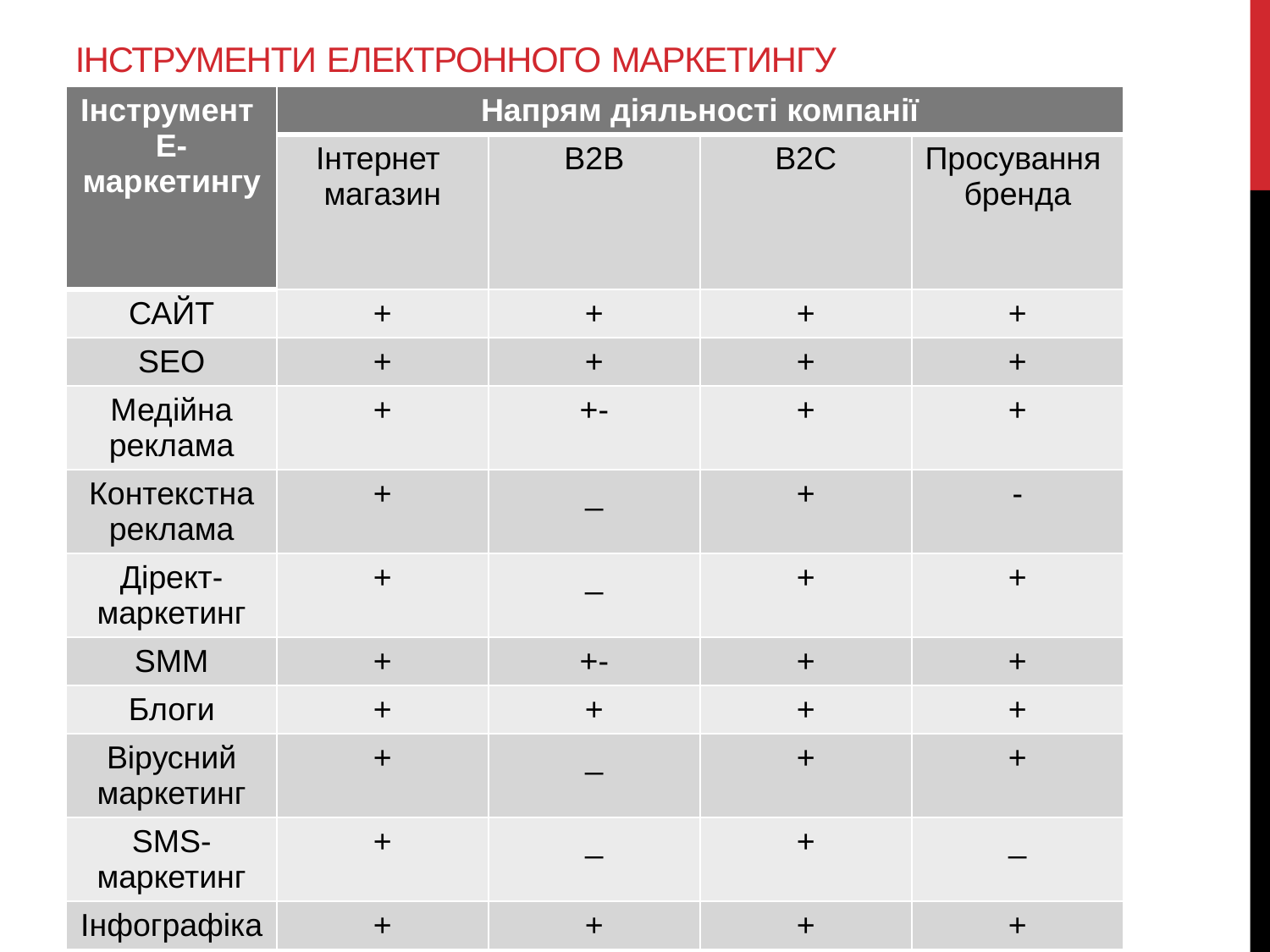

# Інструменти електронного маркетингу
| Інструмент Е-маркетингу | Напрям діяльності компанії |  |  |  |
| --- | --- | --- | --- | --- |
|  | Інтернет магазин | В2В | В2С | Просування бренда |
| САЙТ | + | + | + | + |
| SEO | + | + | + | + |
| Медійна реклама | + | +- | + | + |
| Контекстна реклама | + | \_ | + | - |
| Дірект-маркетинг | + | \_ | + | + |
| SMM | + | +- | + | + |
| Блоги | + | + | + | + |
| Вірусний маркетинг | + | \_ | + | + |
| SMS-маркетинг | + | \_ | + | \_ |
| Інфографіка | + | + | + | + |